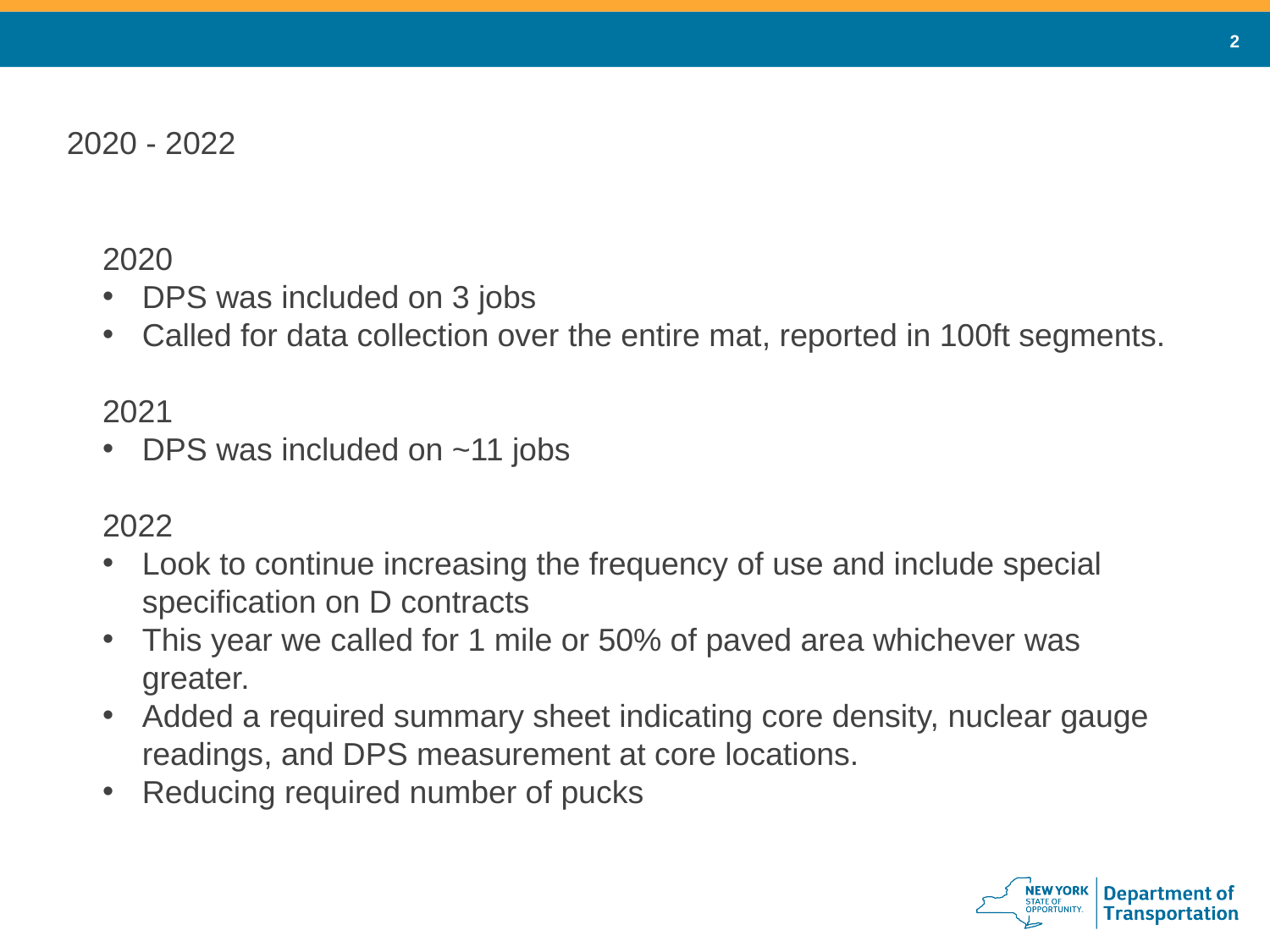

2020 - 2022
2020
DPS was included on 3 jobs
Called for data collection over the entire mat, reported in 100ft segments.

2021
DPS was included on ~11 jobs

2022
Look to continue increasing the frequency of use and include special specification on D contracts
This year we called for 1 mile or 50% of paved area whichever was greater.
Added a required summary sheet indicating core density, nuclear gauge readings, and DPS measurement at core locations.
Reducing required number of pucks